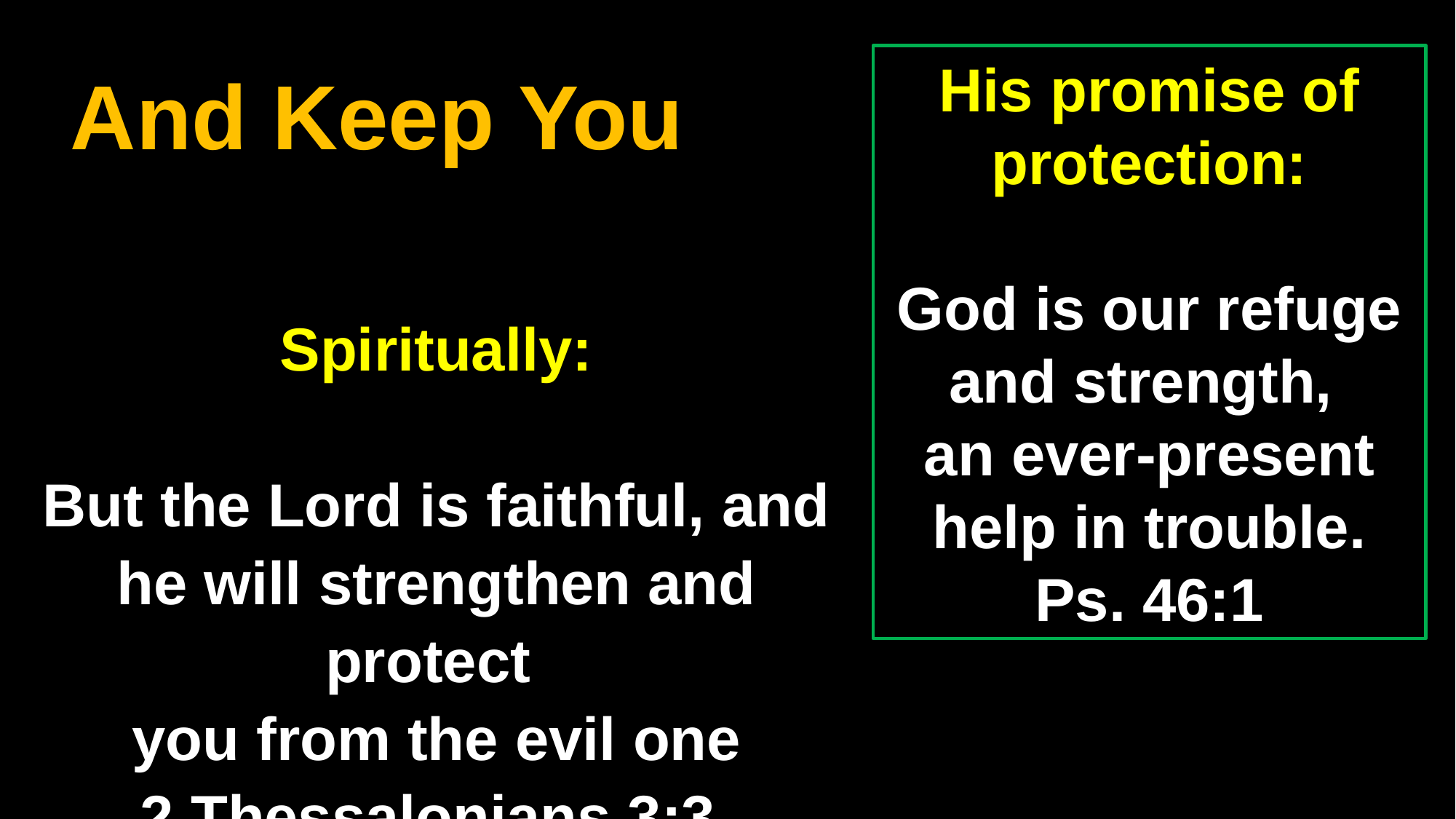

And Keep You
His promise of protection:

God is our refuge and strength,
an ever-present help in trouble.
Ps. 46:1
Spiritually:

But the Lord is faithful, and he will strengthen and protect
you from the evil one
2 Thessalonians 3:3